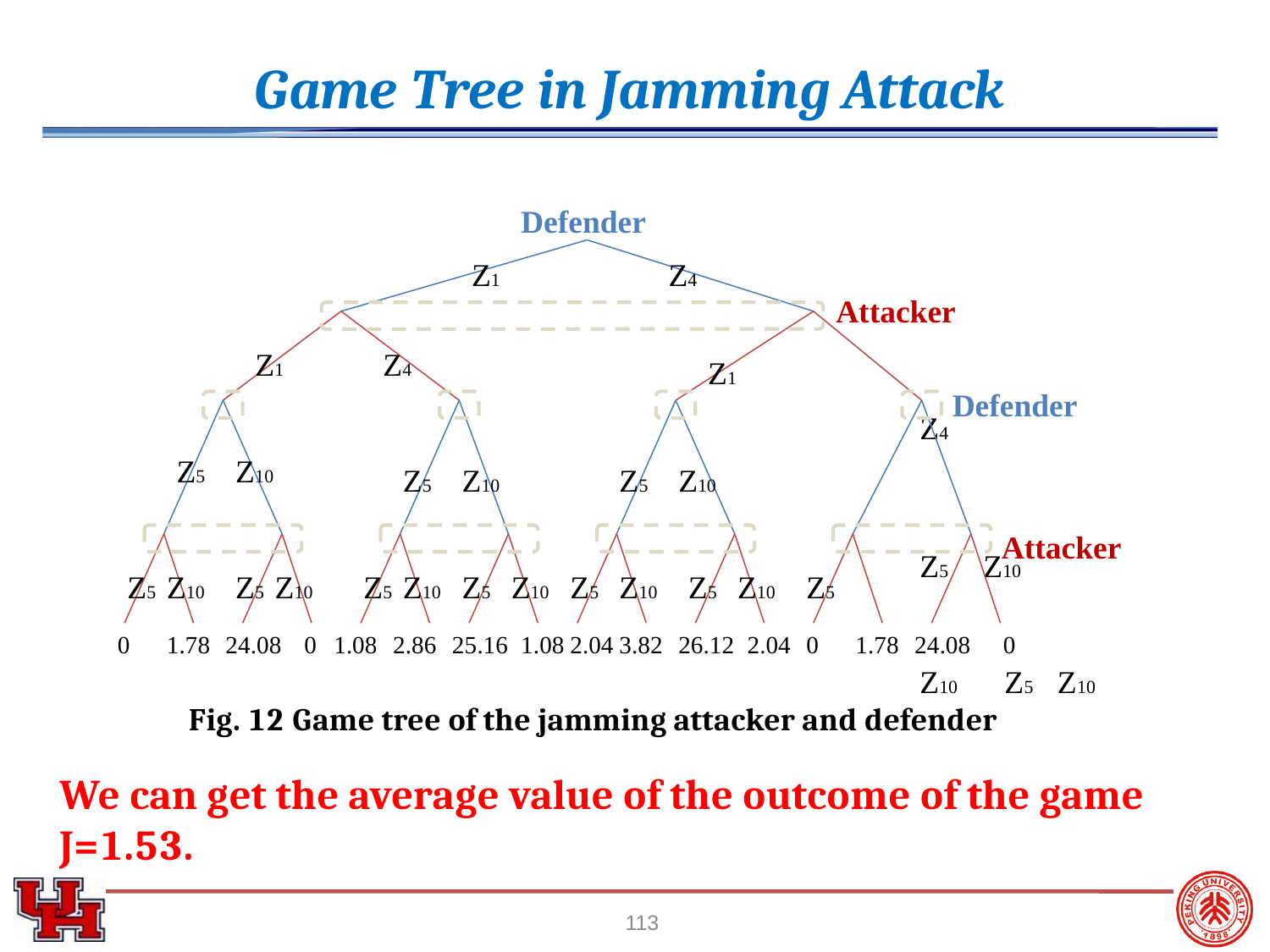

# Game Tree in Jamming Attack
Defender
Z1
Z4
Attacker

Z1
Z4
Z1

Z5
Z10
Z5
Z10
Z5
Z10

Z5
Z10
Z5
Z10
Z5
Z10
Z5
Z10
Z5
Z10
Z5
Z10
Z5
0
1.78
24.08
0
1.08
2.86
25.16
1.08
2.04
3.82
26.12
2.04
0
1.78
24.08
0
Defender
Attacker
Fig. 12 Game tree of the jamming attacker and defender
Z4
Z5
Z10
Z10
Z5
Z10
We can get the average value of the outcome of the game J=1.53.
113